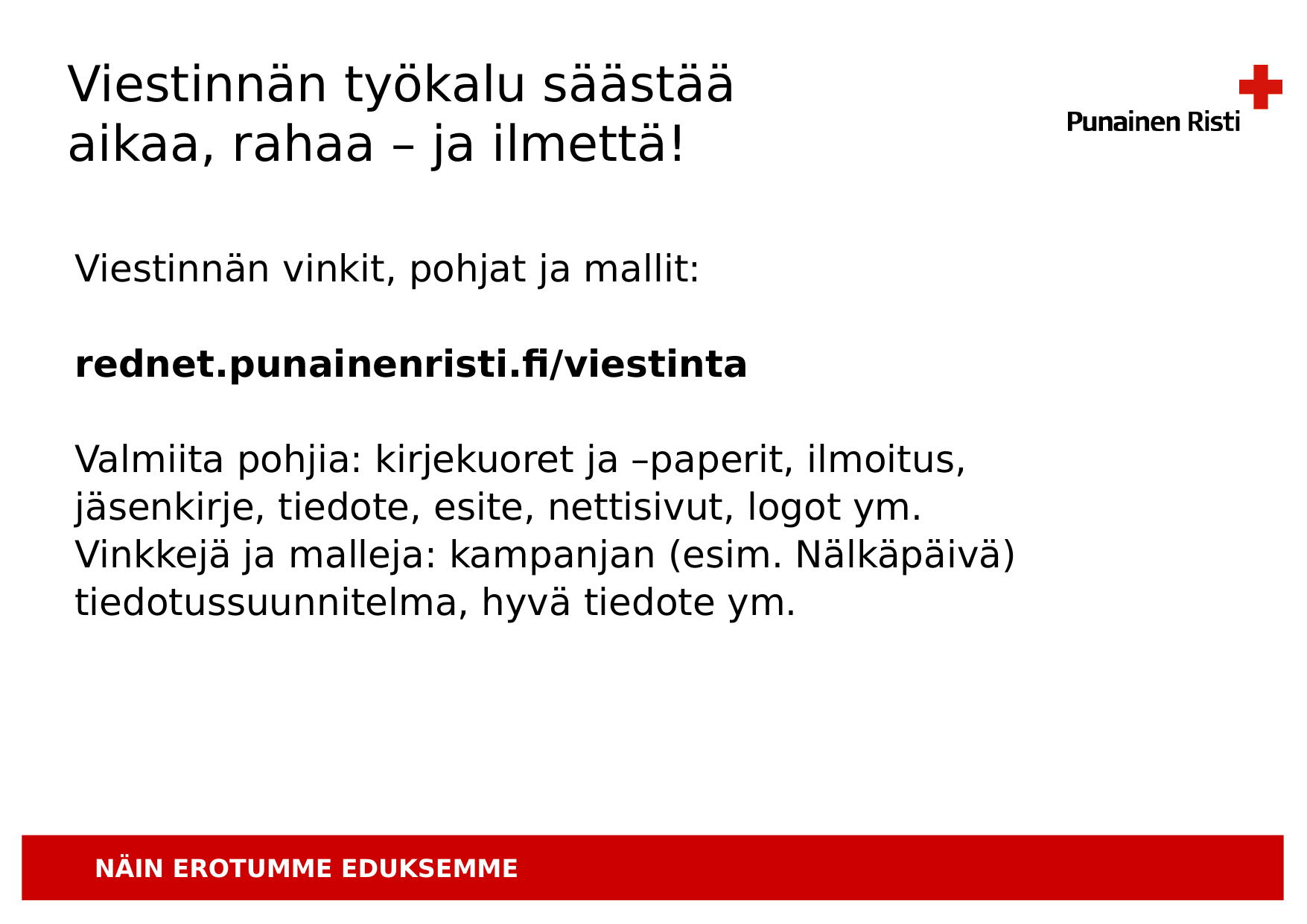

# Viestinnän työkalu säästää aikaa, rahaa – ja ilmettä!

Viestinnän vinkit, pohjat ja mallit:

rednet.punainenristi.fi/viestinta

Valmiita pohjia: kirjekuoret ja –paperit, ilmoitus,
jäsenkirje, tiedote, esite, nettisivut, logot ym.
Vinkkejä ja malleja: kampanjan (esim. Nälkäpäivä)
tiedotussuunnitelma, hyvä tiedote ym.